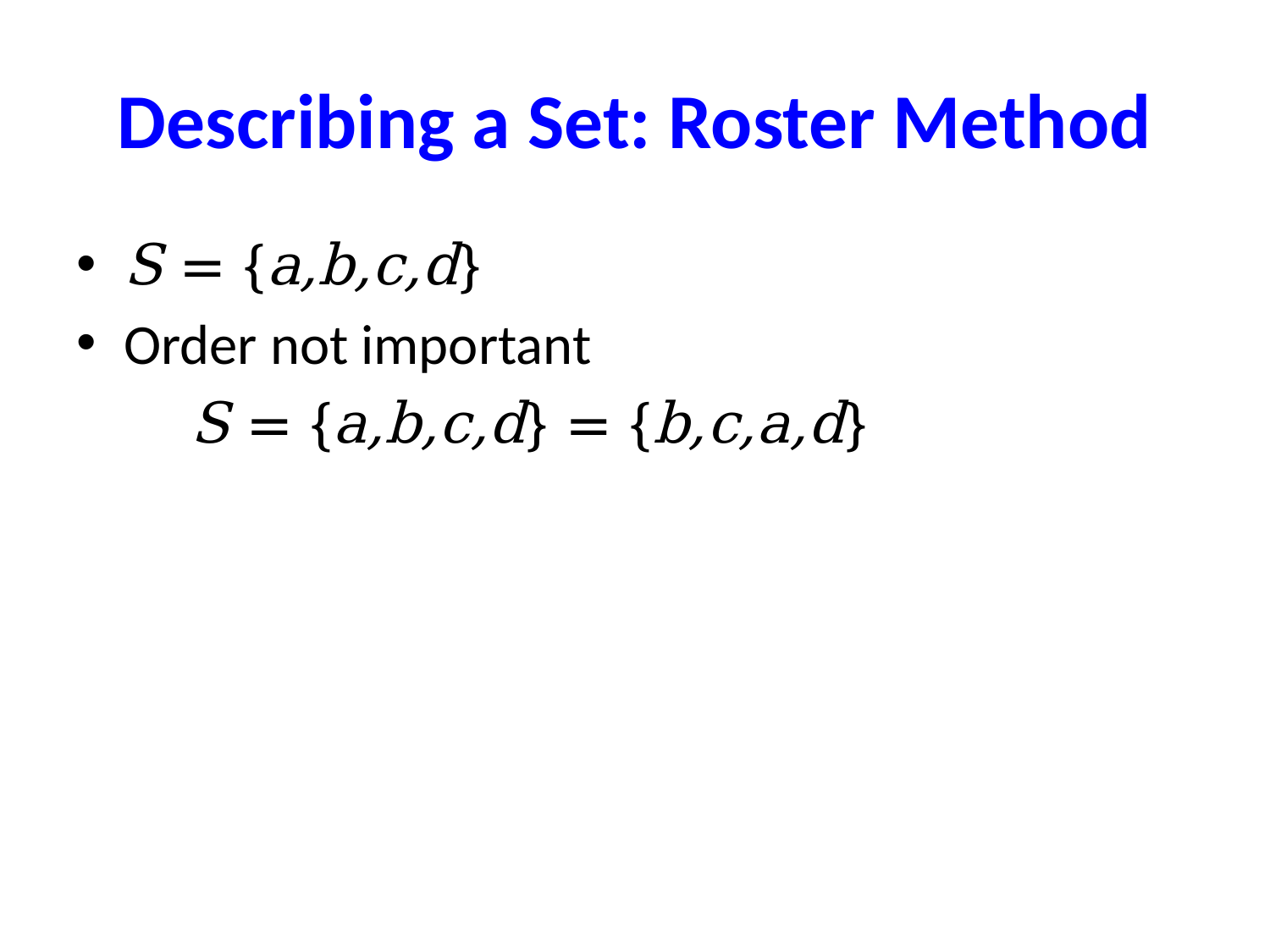

# Describing a Set: Roster Method
S = {a,b,c,d}
Order not important
         S = {a,b,c,d} = {b,c,a,d}